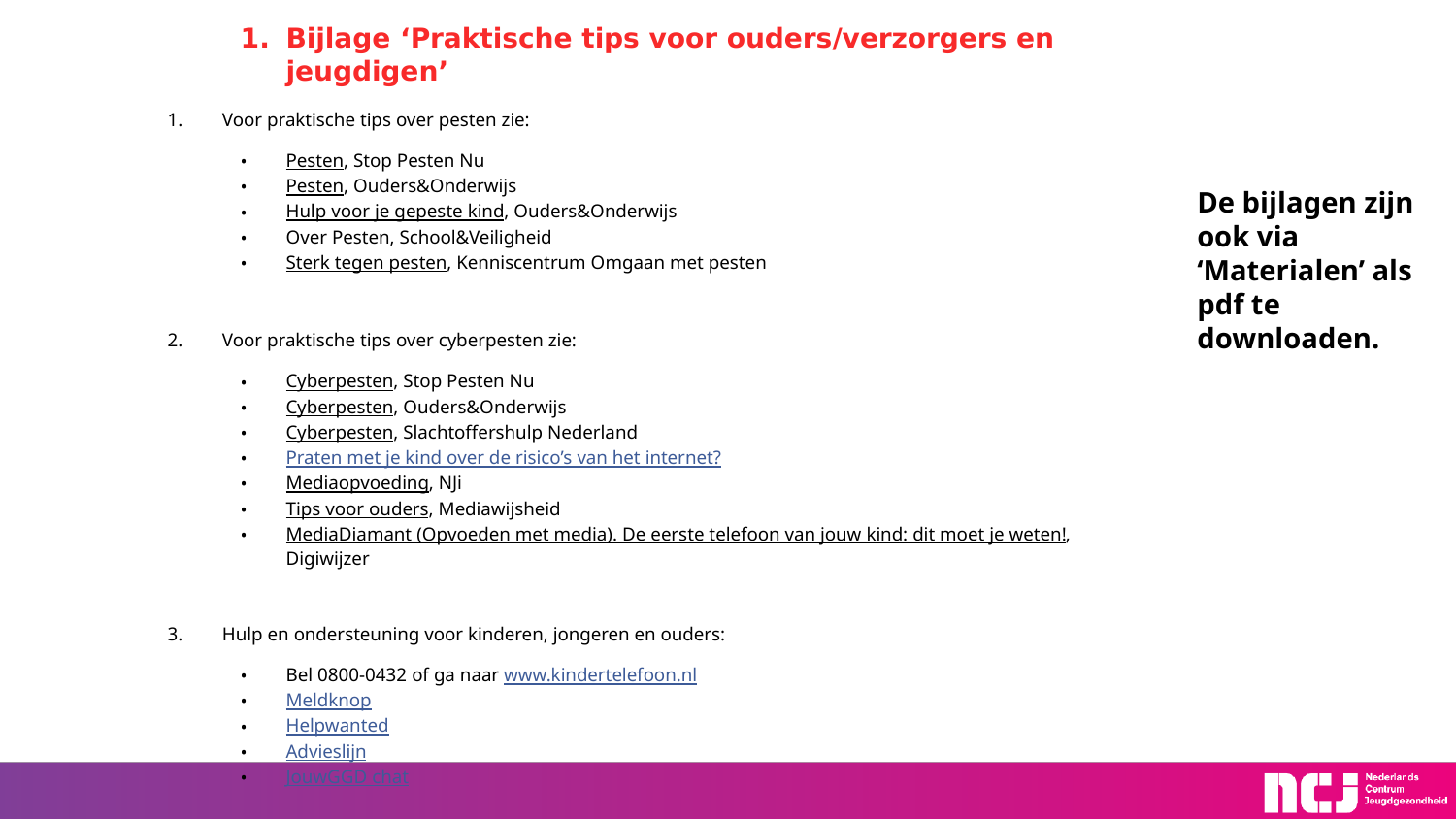

Bijlage ‘Praktische tips voor ouders/verzorgers en jeugdigen’
Voor praktische tips over pesten zie:
Pesten, Stop Pesten Nu
Pesten, Ouders&Onderwijs
Hulp voor je gepeste kind, Ouders&Onderwijs
Over Pesten, School&Veiligheid
Sterk tegen pesten, Kenniscentrum Omgaan met pesten

Voor praktische tips over cyberpesten zie:
Cyberpesten, Stop Pesten Nu
Cyberpesten, Ouders&Onderwijs
Cyberpesten, Slachtoffershulp Nederland
Praten met je kind over de risico’s van het internet?
Mediaopvoeding, NJi
Tips voor ouders, Mediawijsheid
MediaDiamant (Opvoeden met media). De eerste telefoon van jouw kind: dit moet je weten!, Digiwijzer

Hulp en ondersteuning voor kinderen, jongeren en ouders:
Bel 0800-0432 of ga naar www.kindertelefoon.nl
Meldknop
Helpwanted
Advieslijn
JouwGGD chat
De bijlagen zijn ook via ‘Materialen’ als pdf te downloaden.